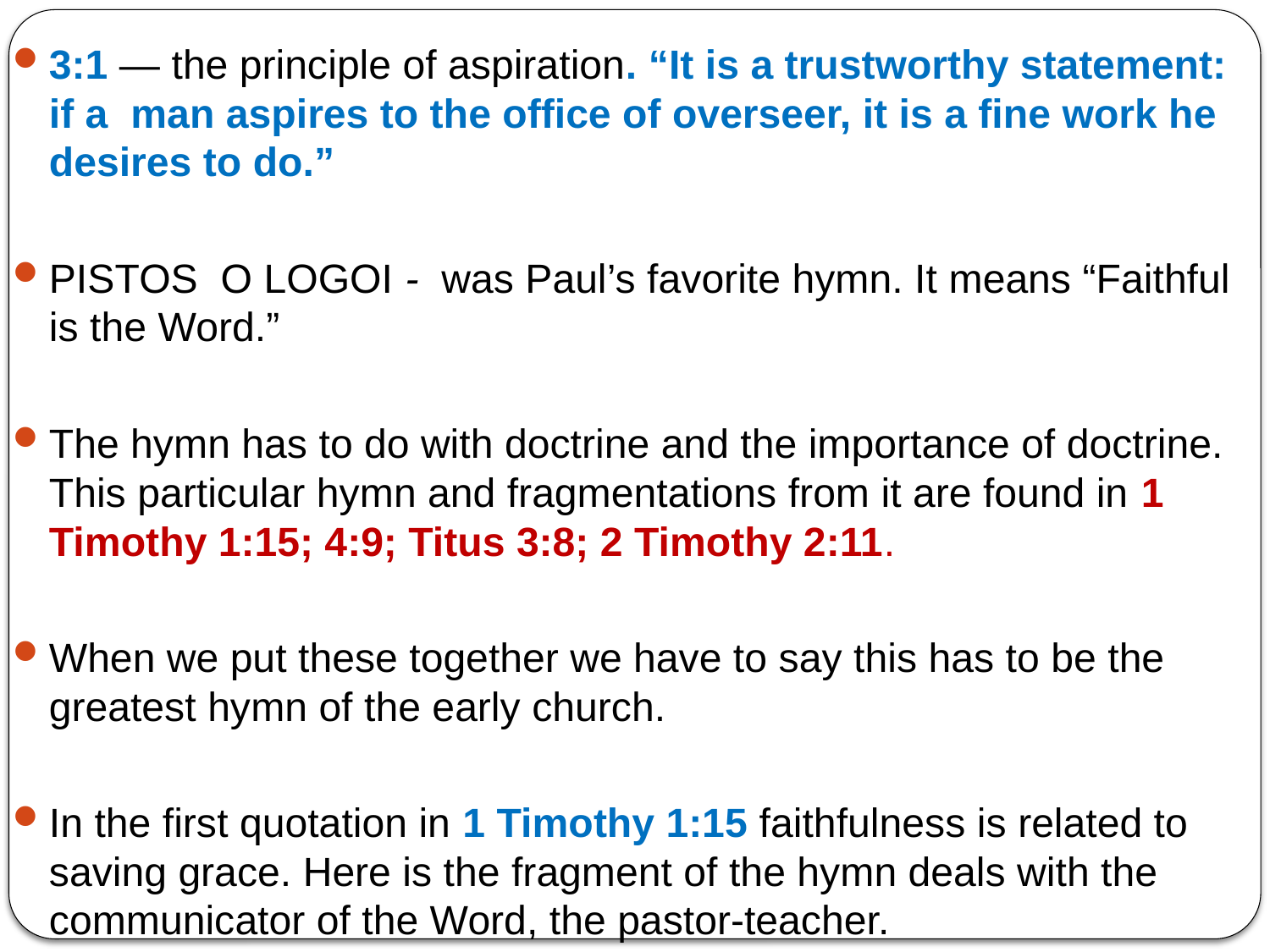

3:1 — the principle of aspiration. “It is a trustworthy statement: if a  man aspires to the office of overseer, it is a fine work he desires to do.”

PISTOS  O LOGOI -  was Paul’s favorite hymn. It means “Faithful is the Word.”

The hymn has to do with doctrine and the importance of doctrine. This particular hymn and fragmentations from it are found in 1 Timothy 1:15; 4:9; Titus 3:8; 2 Timothy 2:11.

When we put these together we have to say this has to be the greatest hymn of the early church.

In the first quotation in 1 Timothy 1:15 faithfulness is related to saving grace. Here is the fragment of the hymn deals with the communicator of the Word, the pastor-teacher.